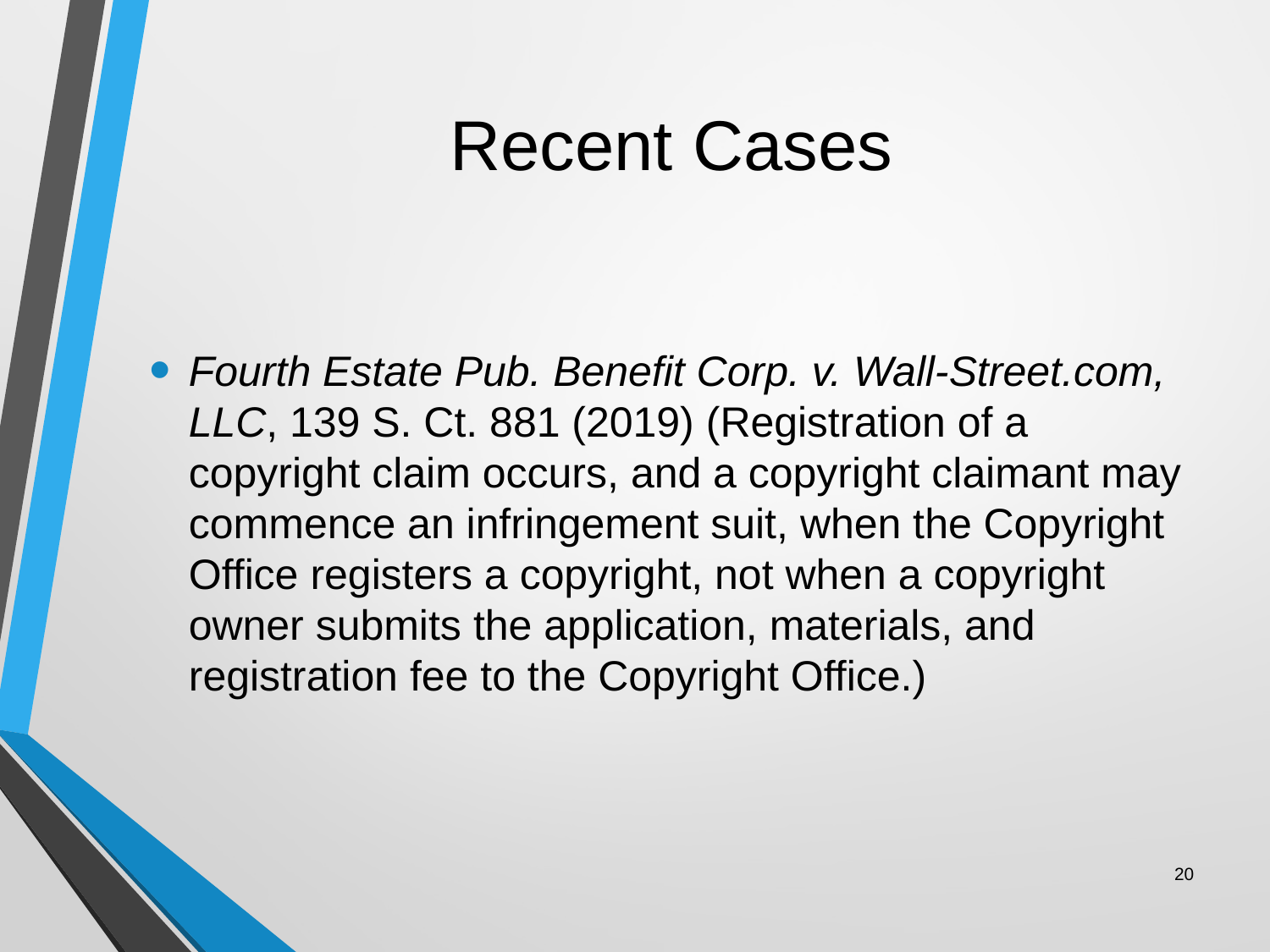

# Recent Cases
Fourth Estate Pub. Benefit Corp. v. Wall-Street.com, LLC, 139 S. Ct. 881 (2019) (Registration of a copyright claim occurs, and a copyright claimant may commence an infringement suit, when the Copyright Office registers a copyright, not when a copyright owner submits the application, materials, and registration fee to the Copyright Office.)
20